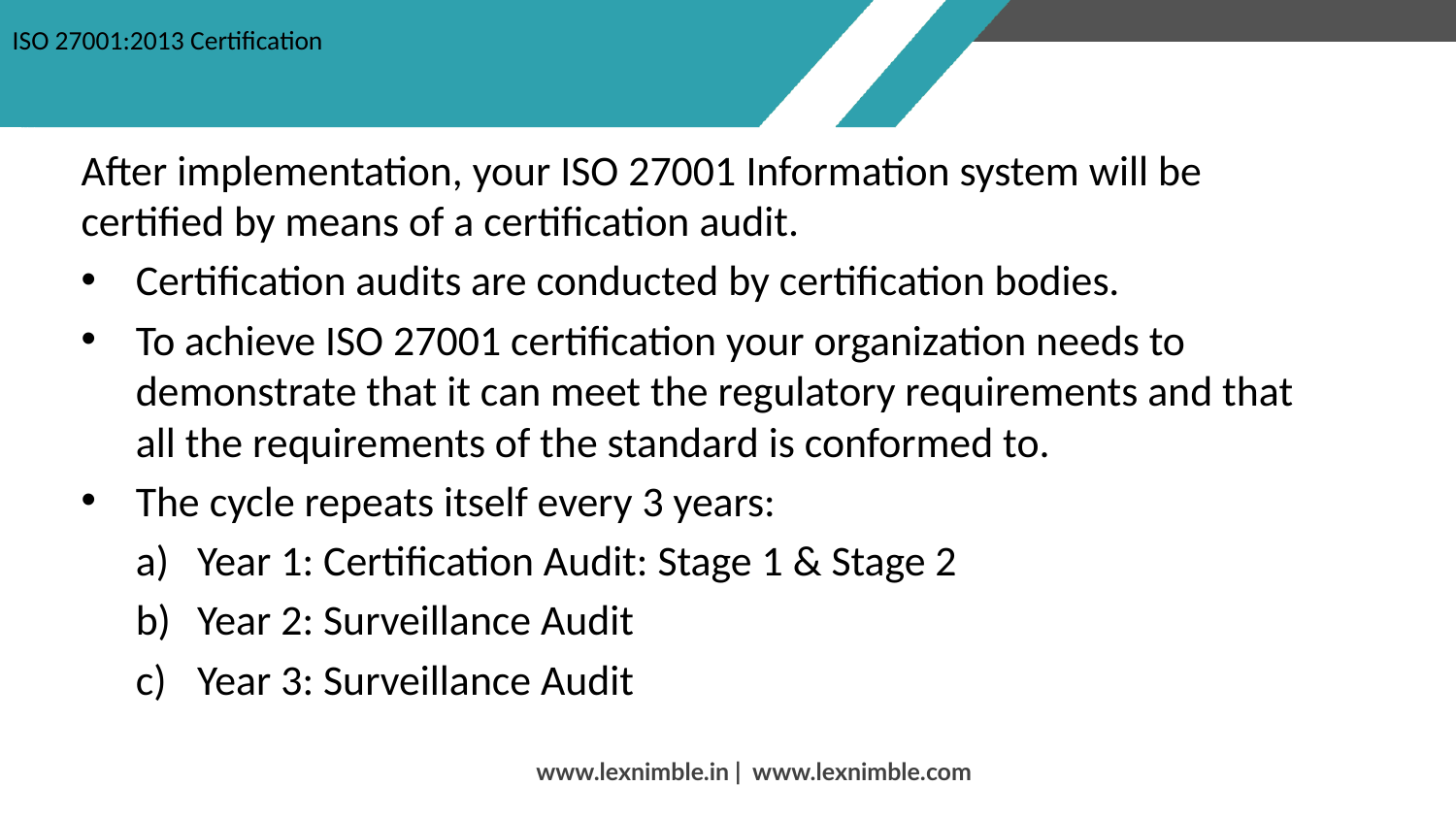

# ISO 27001:2013 Certification
After implementation, your ISO 27001 Information system will be certified by means of a certification audit.
Certification audits are conducted by certification bodies.
To achieve ISO 27001 certification your organization needs to demonstrate that it can meet the regulatory requirements and that all the requirements of the standard is conformed to.
The cycle repeats itself every 3 years:
Year 1: Certification Audit: Stage 1 & Stage 2
Year 2: Surveillance Audit
Year 3: Surveillance Audit